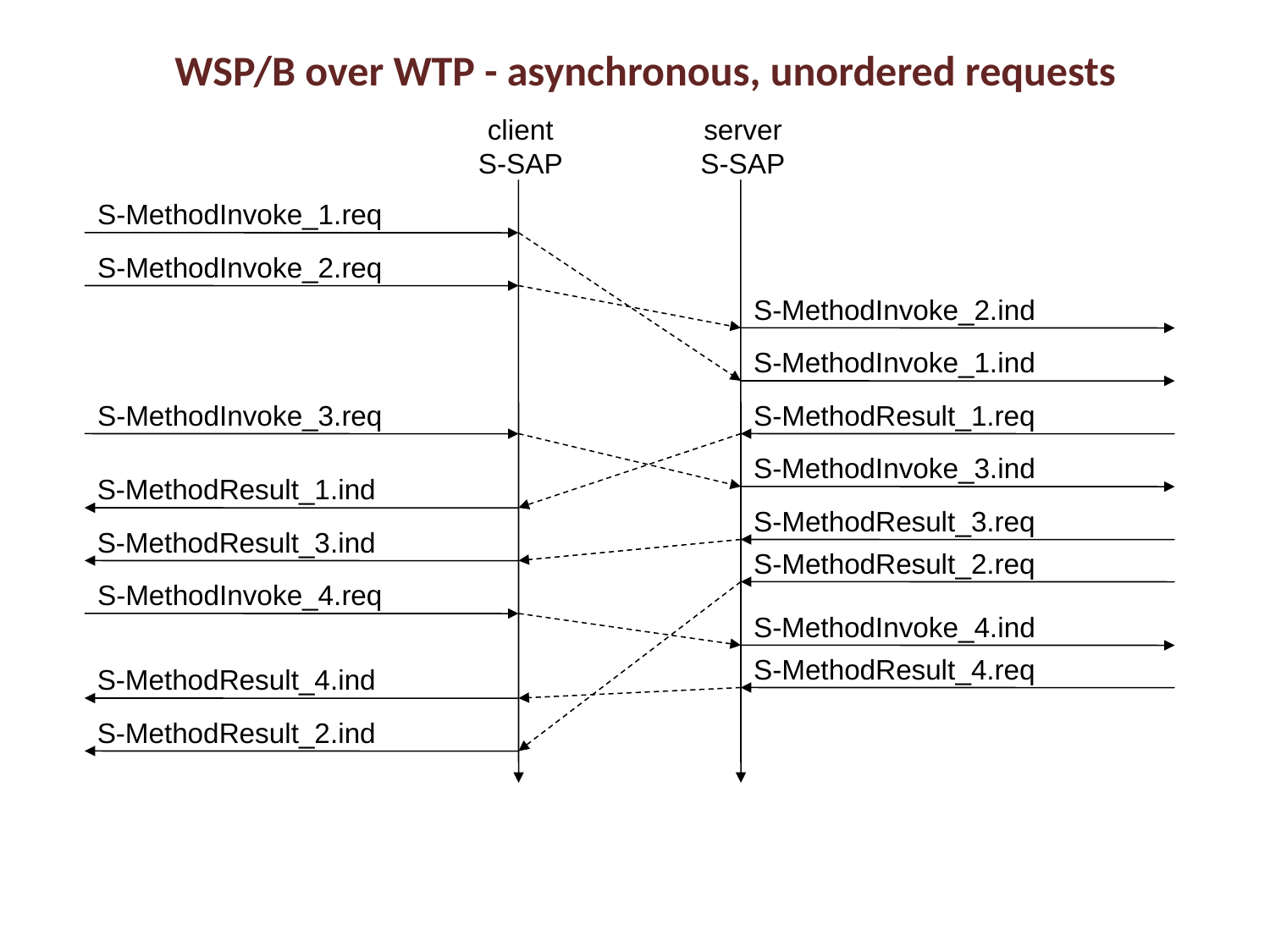

# WSP/B over WTP - asynchronous, unordered requests
client
S-SAP
server
S-SAP

S-MethodInvoke_1.req

S-MethodInvoke_2.req

S-MethodInvoke_2.ind

S-MethodInvoke_1.ind

S-MethodInvoke_3.req
S-MethodResult_1.req

S-MethodInvoke_3.ind
S-MethodResult_1.ind

S-MethodResult_3.req

S-MethodResult_3.ind

S-MethodResult_2.req

S-MethodInvoke_4.req

S-MethodInvoke_4.ind

S-MethodResult_4.req

S-MethodResult_4.ind

S-MethodResult_2.ind